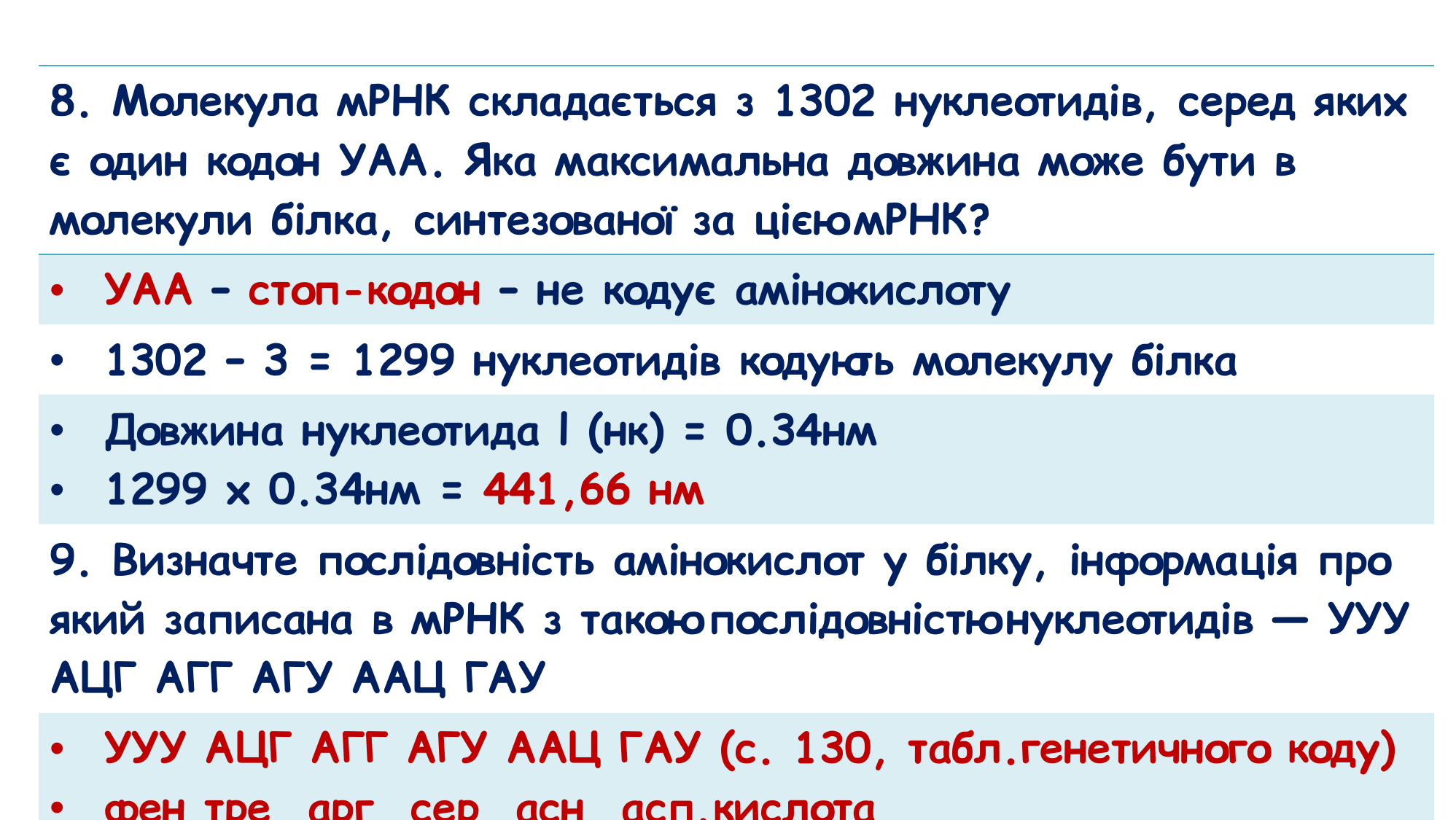

| 8. Молекула мРНК складається з 1302 нуклеотидів, серед яких є один кодон УАА. Яка максимальна довжина може бути в молекули білка, синтезованої за цією мРНК? |
| --- |
| УАА – стоп-кодон – не кодує амінокислоту |
| 1302 – 3 = 1299 нуклеотидів кодують молекулу білка |
| Довжина нуклеотида l (нк) = 0.34нм 1299 х 0.34нм = 441,66 нм |
| 9. Визначте послідовність амінокислот у білку, інформація про який записана в мРНК з такою послідовністю нуклеотидів — УУУ АЦГ АГГ АГУ ААЦ ГАУ |
| УУУ АЦГ АГГ АГУ ААЦ ГАУ (с. 130, табл.генетичного коду) фен тре арг сер асн асп.кислота |